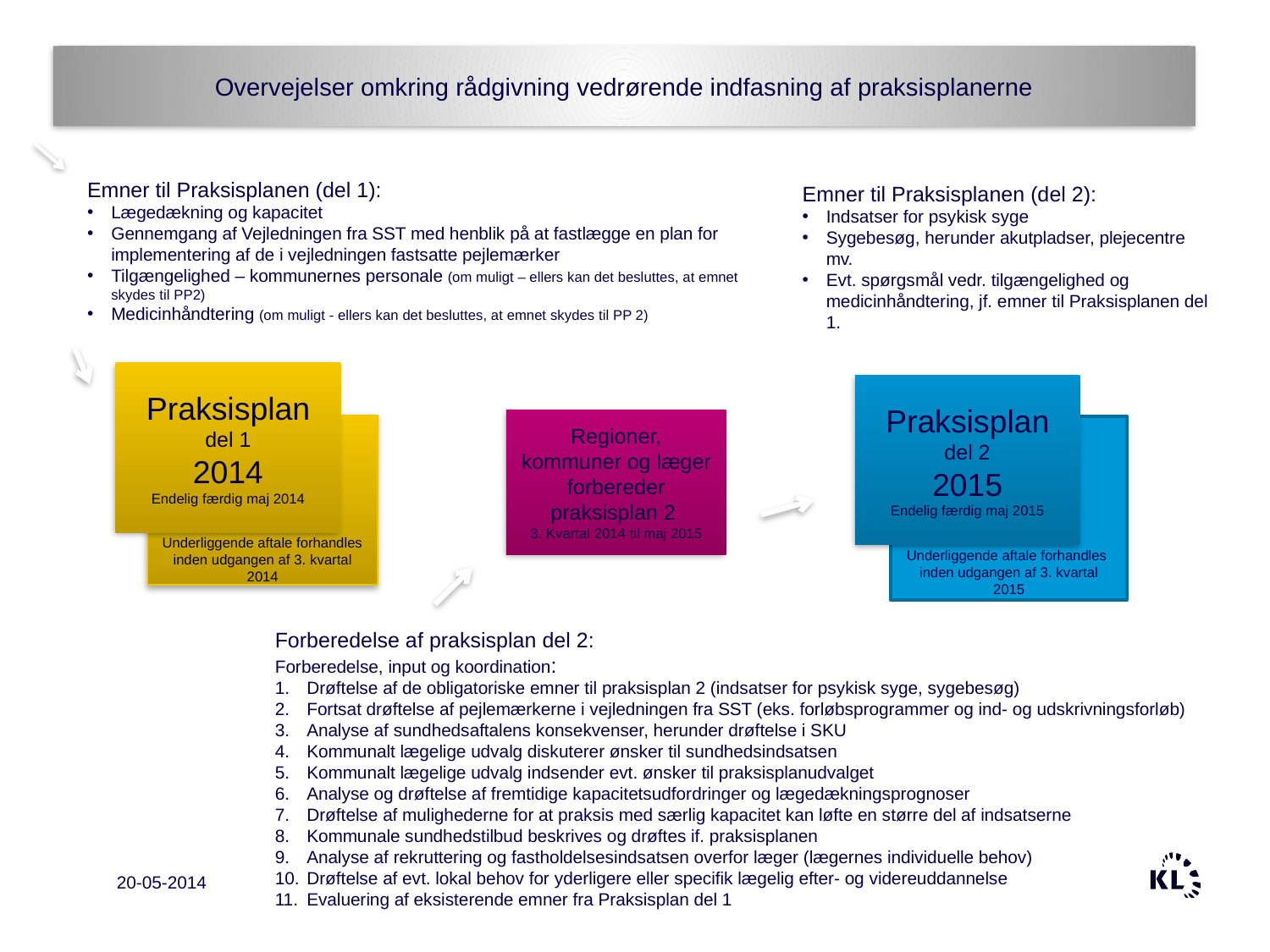

Overvejelser omkring rådgivning vedrørende indfasning af praksisplanerne
Emner til Praksisplanen (del 1):
Lægedækning og kapacitet
Gennemgang af Vejledningen fra SST med henblik på at fastlægge en plan for implementering af de i vejledningen fastsatte pejlemærker
Tilgængelighed – kommunernes personale (om muligt – ellers kan det besluttes, at emnet skydes til PP2)
Medicinhåndtering (om muligt - ellers kan det besluttes, at emnet skydes til PP 2)

Emner til Praksisplanen (del 2):
Indsatser for psykisk syge
Sygebesøg, herunder akutpladser, plejecentre mv.
Evt. spørgsmål vedr. tilgængelighed og medicinhåndtering, jf. emner til Praksisplanen del 1.

Praksisplan del 1
2014
Endelig færdig maj 2014
Praksisplan del 2
2015
Endelig færdig maj 2015
Regioner, kommuner og læger forbereder praksisplan 2
3. Kvartal 2014 til maj 2015

Underliggende aftale forhandles inden udgangen af 3. kvartal 2014

Underliggende aftale forhandles  inden udgangen af 3. kvartal 2015
Forberedelse af praksisplan del 2:
Forberedelse, input og koordination:
Drøftelse af de obligatoriske emner til praksisplan 2 (indsatser for psykisk syge, sygebesøg)
Fortsat drøftelse af pejlemærkerne i vejledningen fra SST (eks. forløbsprogrammer og ind- og udskrivningsforløb)
Analyse af sundhedsaftalens konsekvenser, herunder drøftelse i SKU
Kommunalt lægelige udvalg diskuterer ønsker til sundhedsindsatsen
Kommunalt lægelige udvalg indsender evt. ønsker til praksisplanudvalget
Analyse og drøftelse af fremtidige kapacitetsudfordringer og lægedækningsprognoser
Drøftelse af mulighederne for at praksis med særlig kapacitet kan løfte en større del af indsatserne
Kommunale sundhedstilbud beskrives og drøftes if. praksisplanen
Analyse af rekruttering og fastholdelsesindsatsen overfor læger (lægernes individuelle behov)
Drøftelse af evt. lokal behov for yderligere eller specifik lægelig efter- og videreuddannelse
Evaluering af eksisterende emner fra Praksisplan del 1

20-05-2014